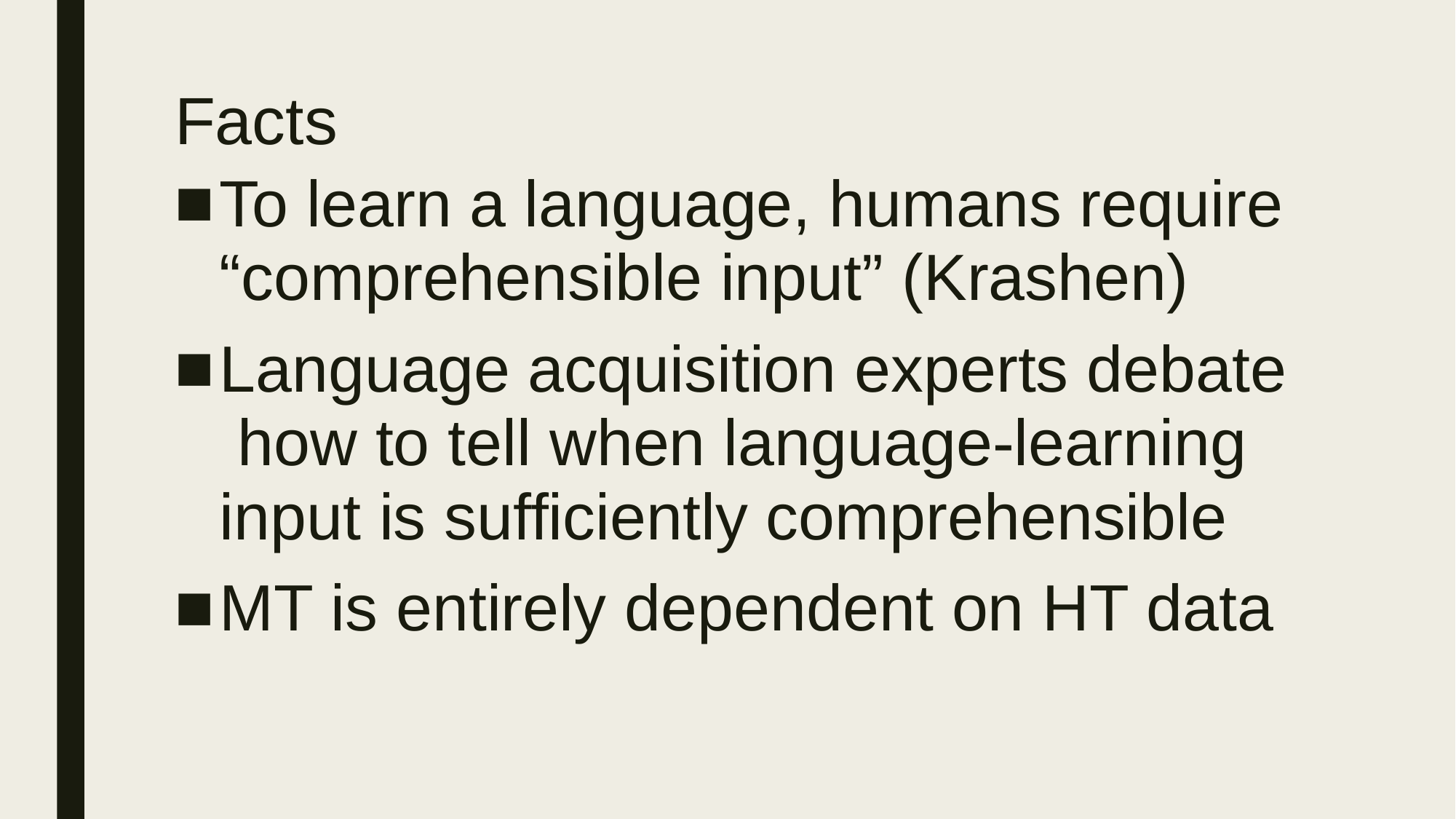

# Facts
To learn a language, humans require “comprehensible input” (Krashen)
Language acquisition experts debate  how to tell when language-learning input is sufficiently comprehensible
MT is entirely dependent on HT data